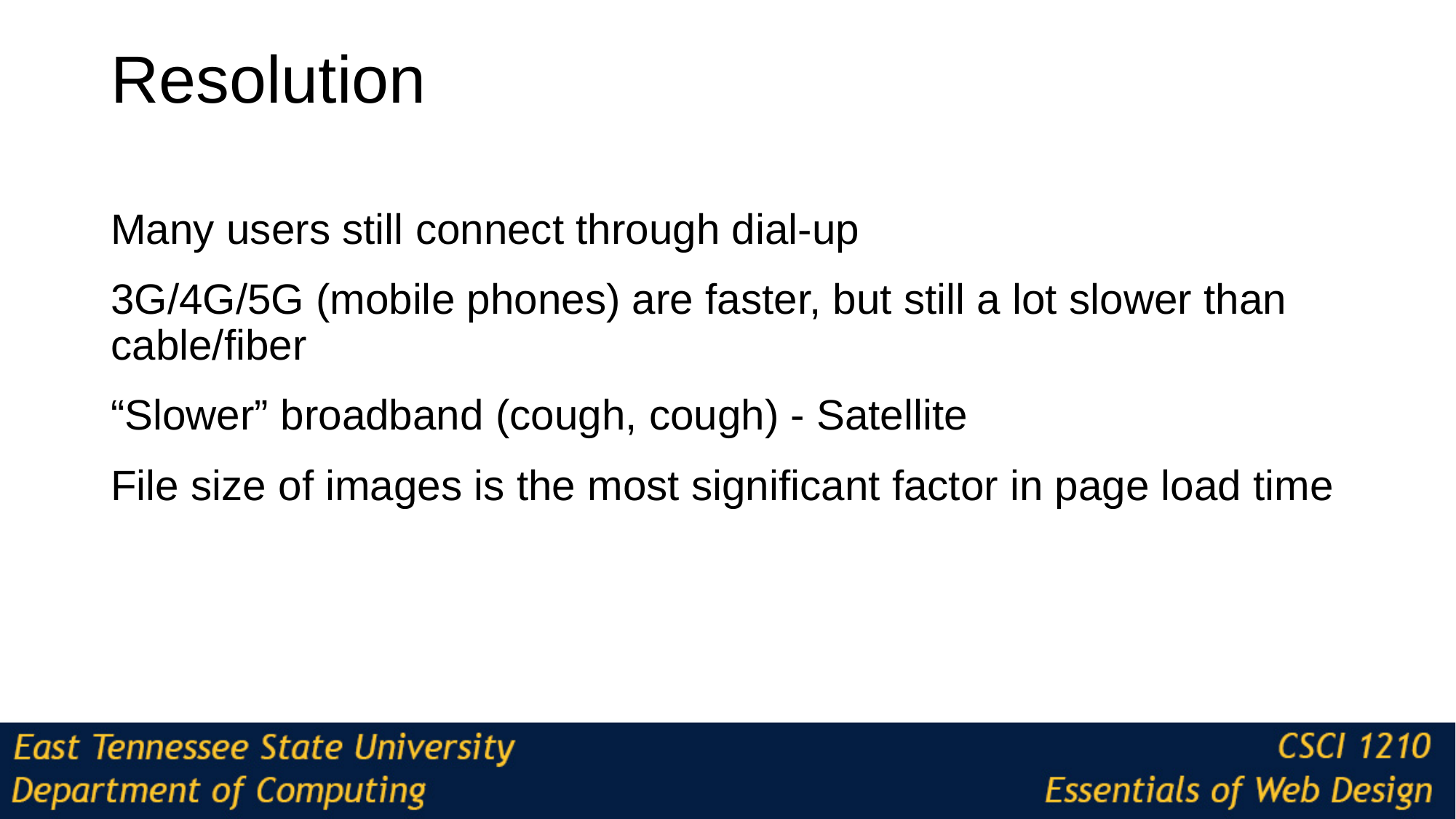

# Resolution
Many users still connect through dial-up
3G/4G/5G (mobile phones) are faster, but still a lot slower than cable/fiber
“Slower” broadband (cough, cough) - Satellite
File size of images is the most significant factor in page load time